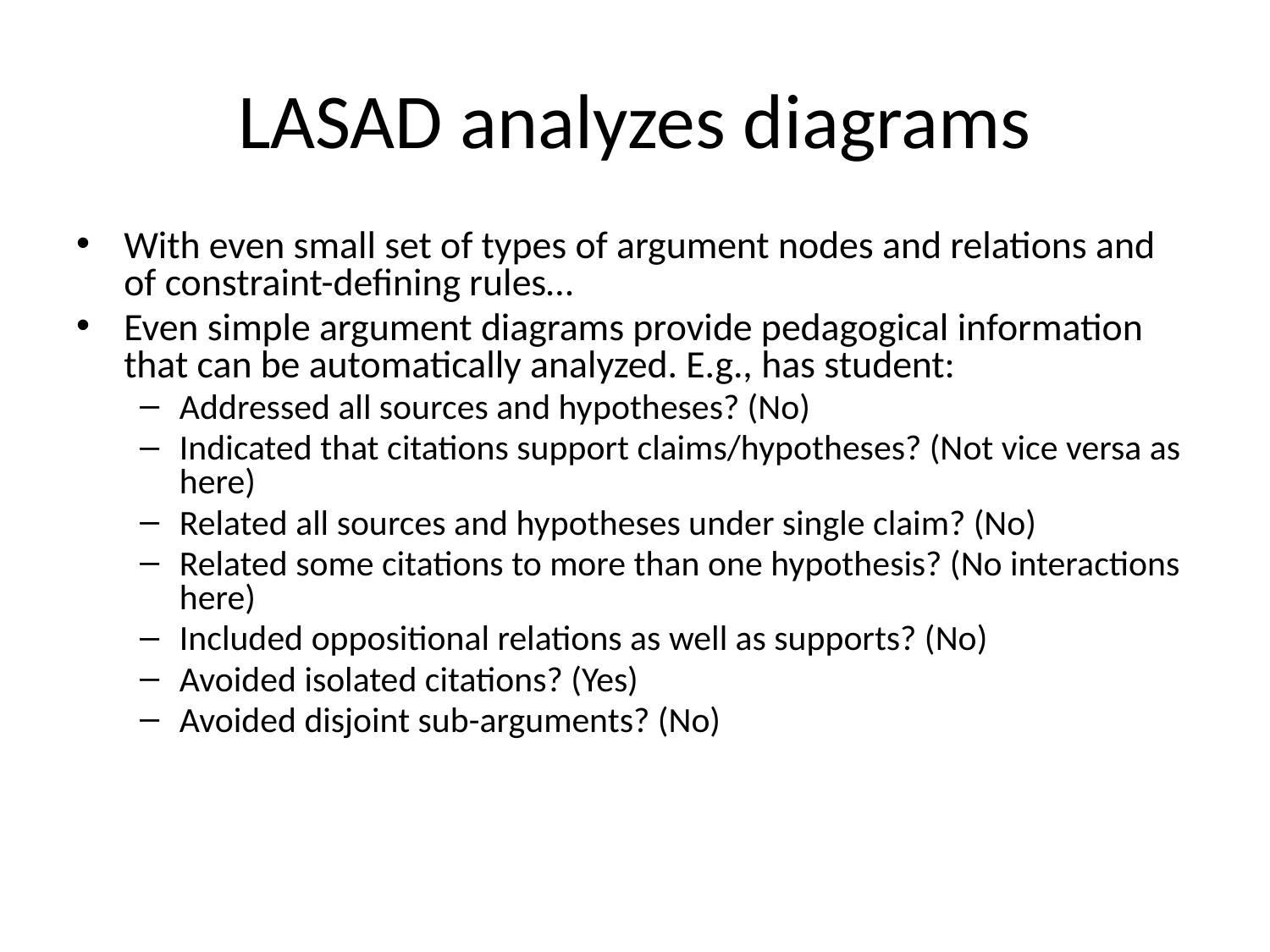

# LASAD analyzes diagrams
With even small set of types of argument nodes and relations and of constraint-defining rules…
Even simple argument diagrams provide pedagogical information that can be automatically analyzed. E.g., has student:
Addressed all sources and hypotheses? (No)
Indicated that citations support claims/hypotheses? (Not vice versa as here)
Related all sources and hypotheses under single claim? (No)
Related some citations to more than one hypothesis? (No interactions here)
Included oppositional relations as well as supports? (No)
Avoided isolated citations? (Yes)
Avoided disjoint sub-arguments? (No)